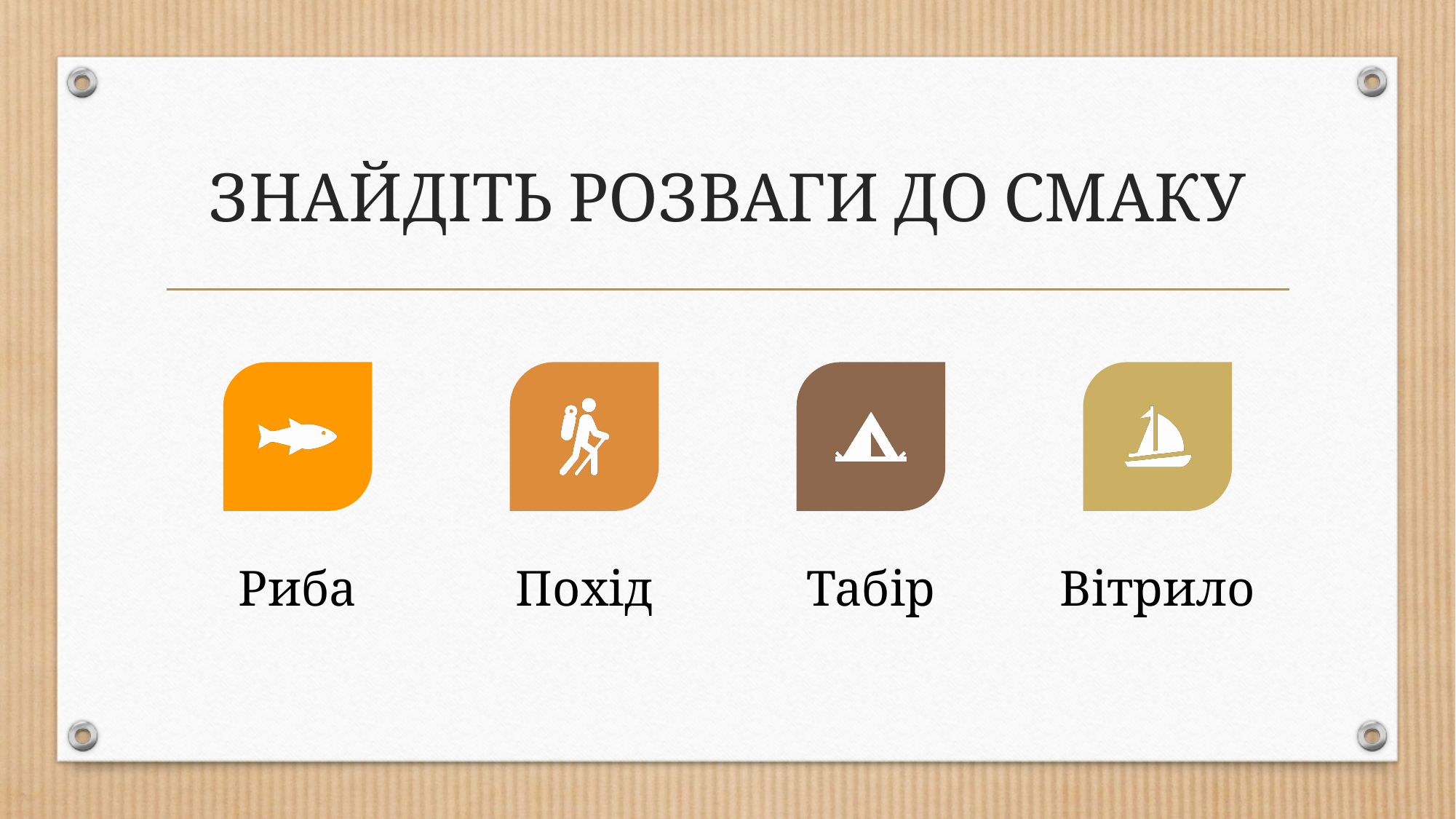

# ЗНАЙДІТЬ РОЗВАГИ ДО СМАКУ
Риба
Похід
Табір
Вітрило